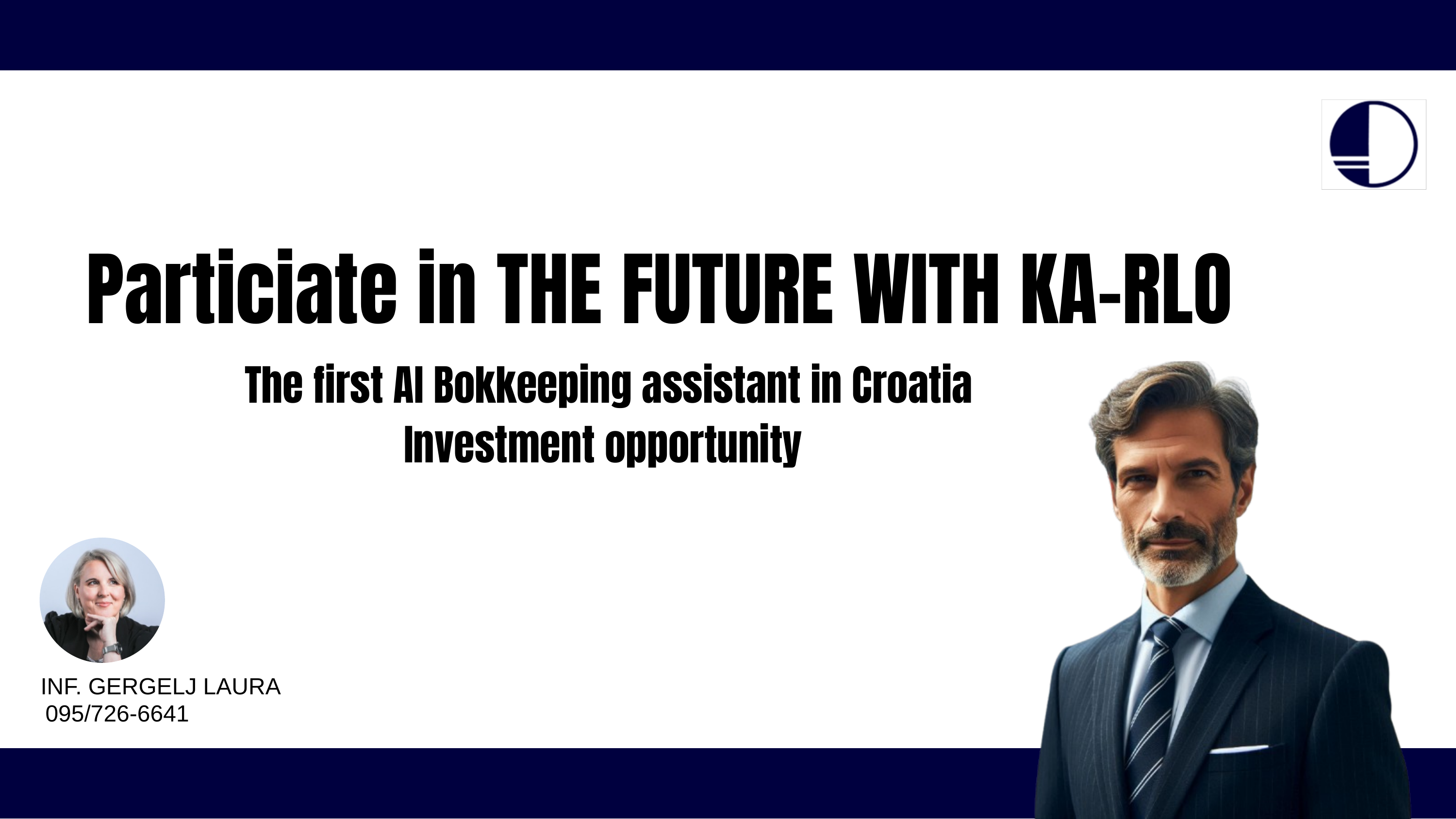

Particiate in THE FUTURE WITH KA-RLO
The first AI Bokkeeping assistant in Croatia
                Investment opportunity

INF. GERGELJ LAURA
095/726-6641